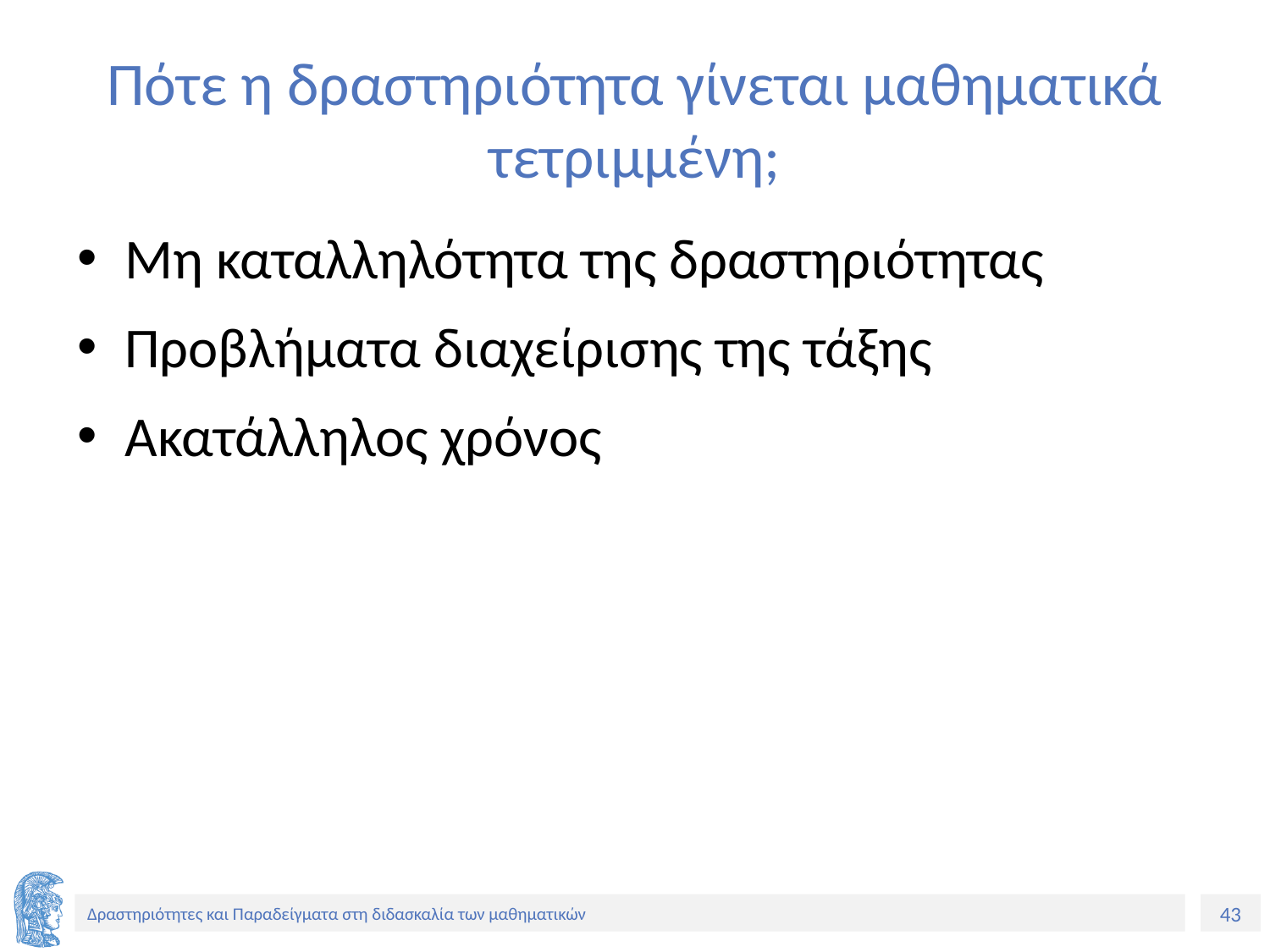

# Πότε η δραστηριότητα γίνεται μαθηματικά τετριμμένη;
Μη καταλληλότητα της δραστηριότητας
Προβλήματα διαχείρισης της τάξης
Ακατάλληλος χρόνος